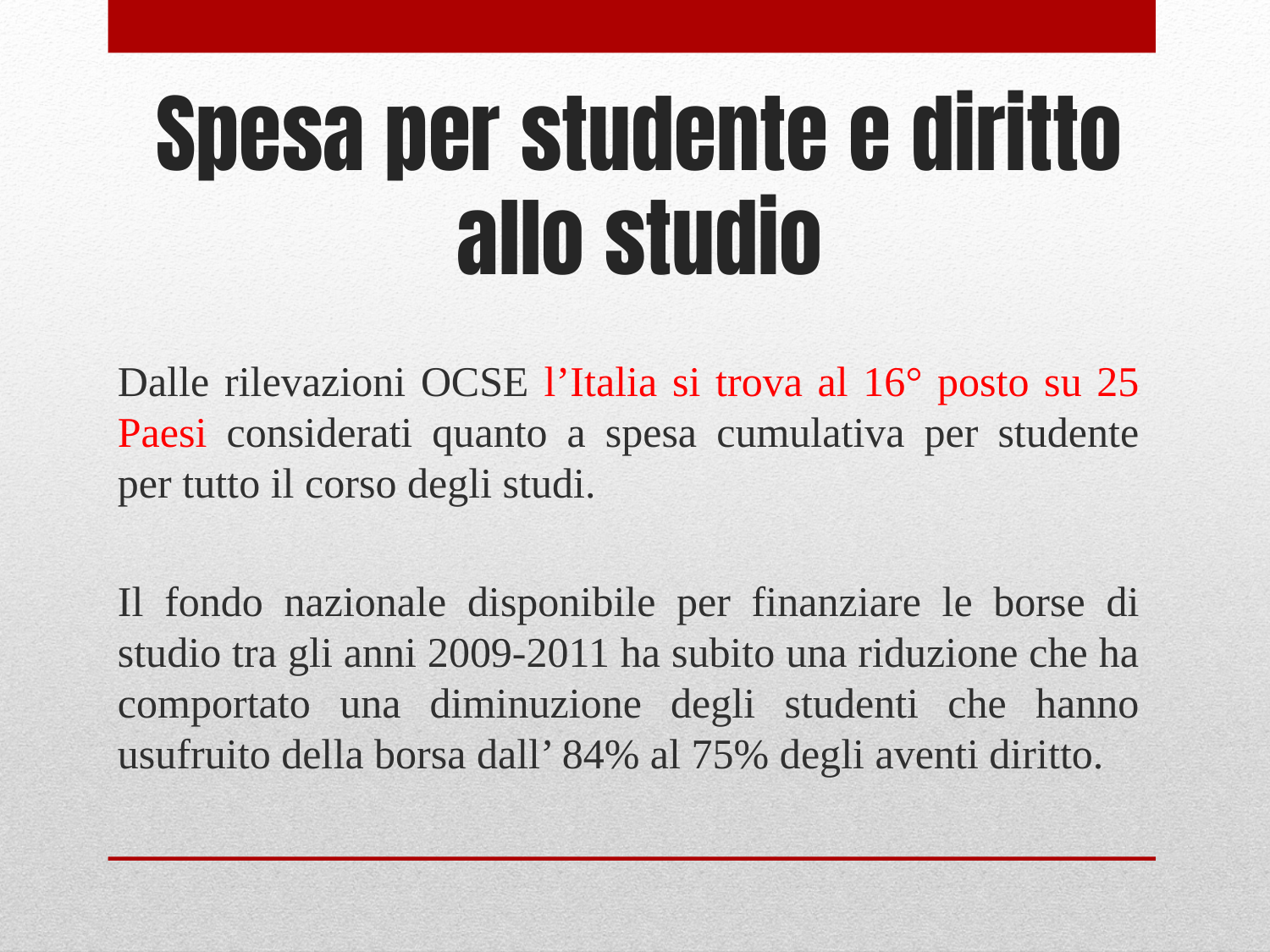

# Spesa per studente e diritto allo studio
Dalle rilevazioni OCSE l’Italia si trova al 16° posto su 25 Paesi considerati quanto a spesa cumulativa per studente per tutto il corso degli studi.

Il fondo nazionale disponibile per finanziare le borse di studio tra gli anni 2009-2011 ha subito una riduzione che ha comportato una diminuzione degli studenti che hanno usufruito della borsa dall’ 84% al 75% degli aventi diritto.